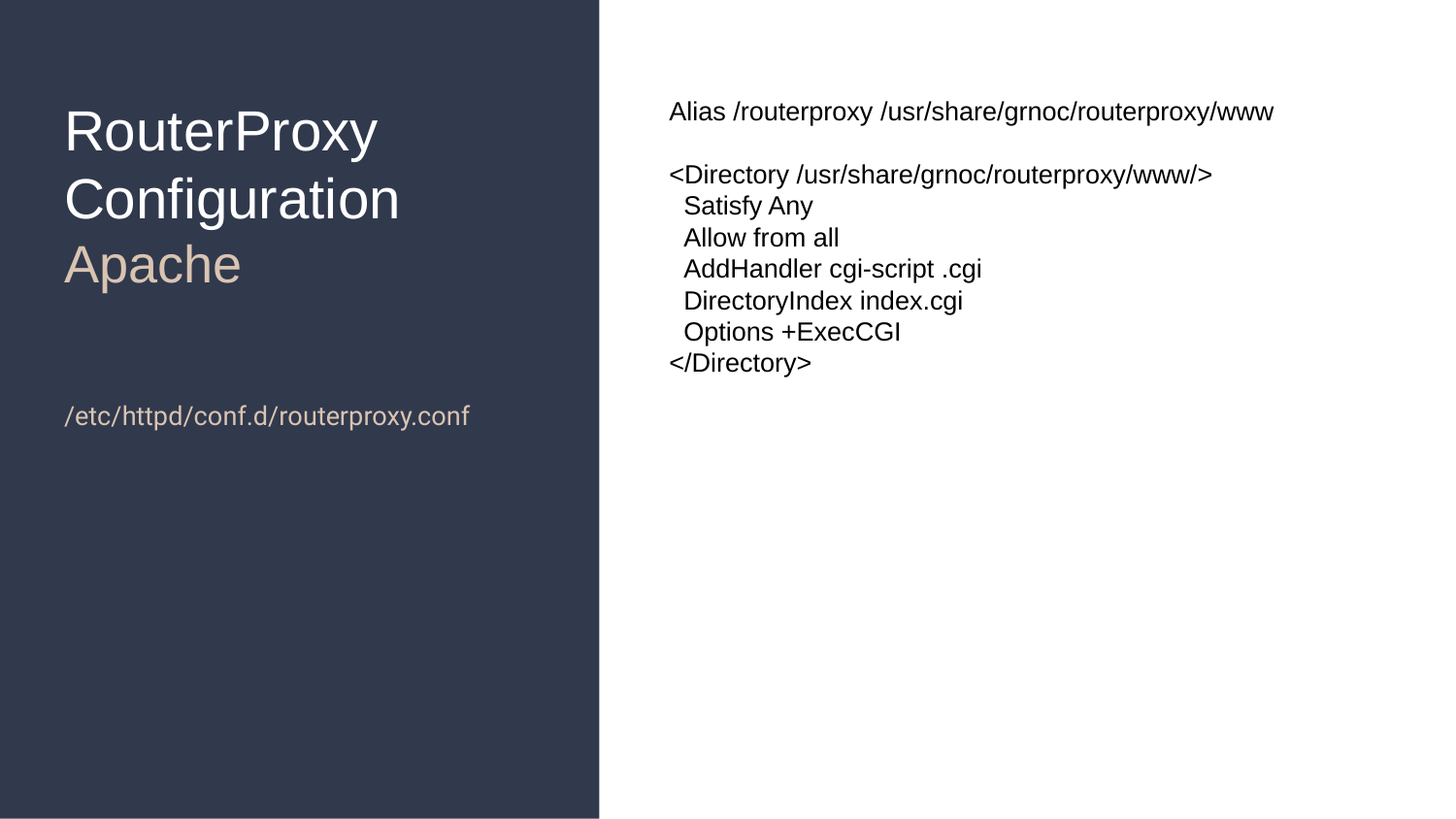

# RouterProxy Configuration
Apache
Alias /routerproxy /usr/share/grnoc/routerproxy/www

<Directory /usr/share/grnoc/routerproxy/www/>
  Satisfy Any
  Allow from all
  AddHandler cgi-script .cgi
  DirectoryIndex index.cgi
  Options +ExecCGI
</Directory>
/etc/httpd/conf.d/routerproxy.conf